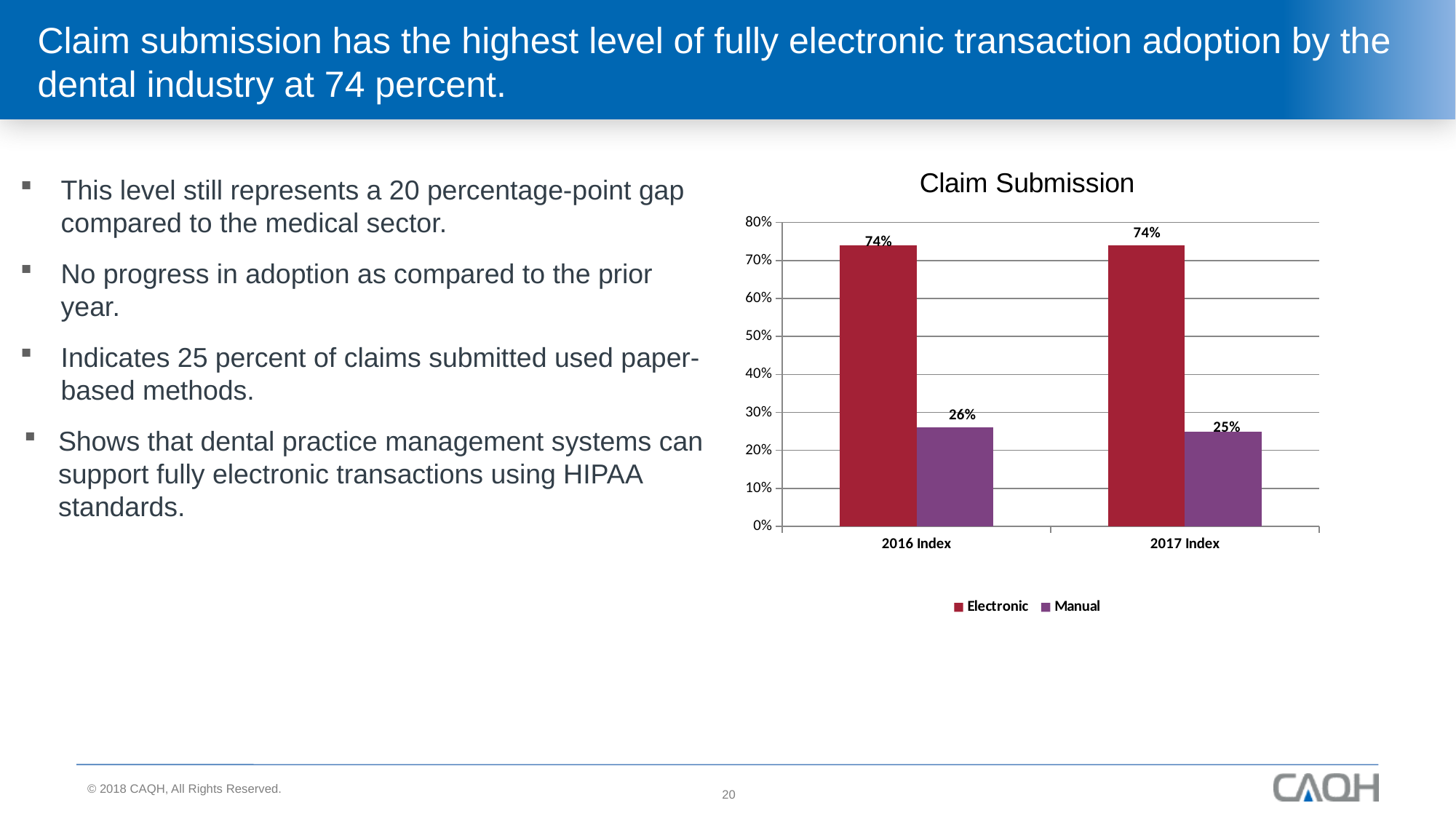

# Claim submission has the highest level of fully electronic transaction adoption by the dental industry at 74 percent.

### Chart: Claim Submission

| Category | Electronic  | Manual  |
|---|---|---|
| 2016 Index | 0.74 | 0.26 |
| 2017 Index | 0.74 | 0.25 |
This level still represents a 20 percentage-point gap compared to the medical sector.
No progress in adoption as compared to the prior year.
Indicates 25 percent of claims submitted used paper-based methods.
Shows that dental practice management systems can support fully electronic transactions using HIPAA standards.

20